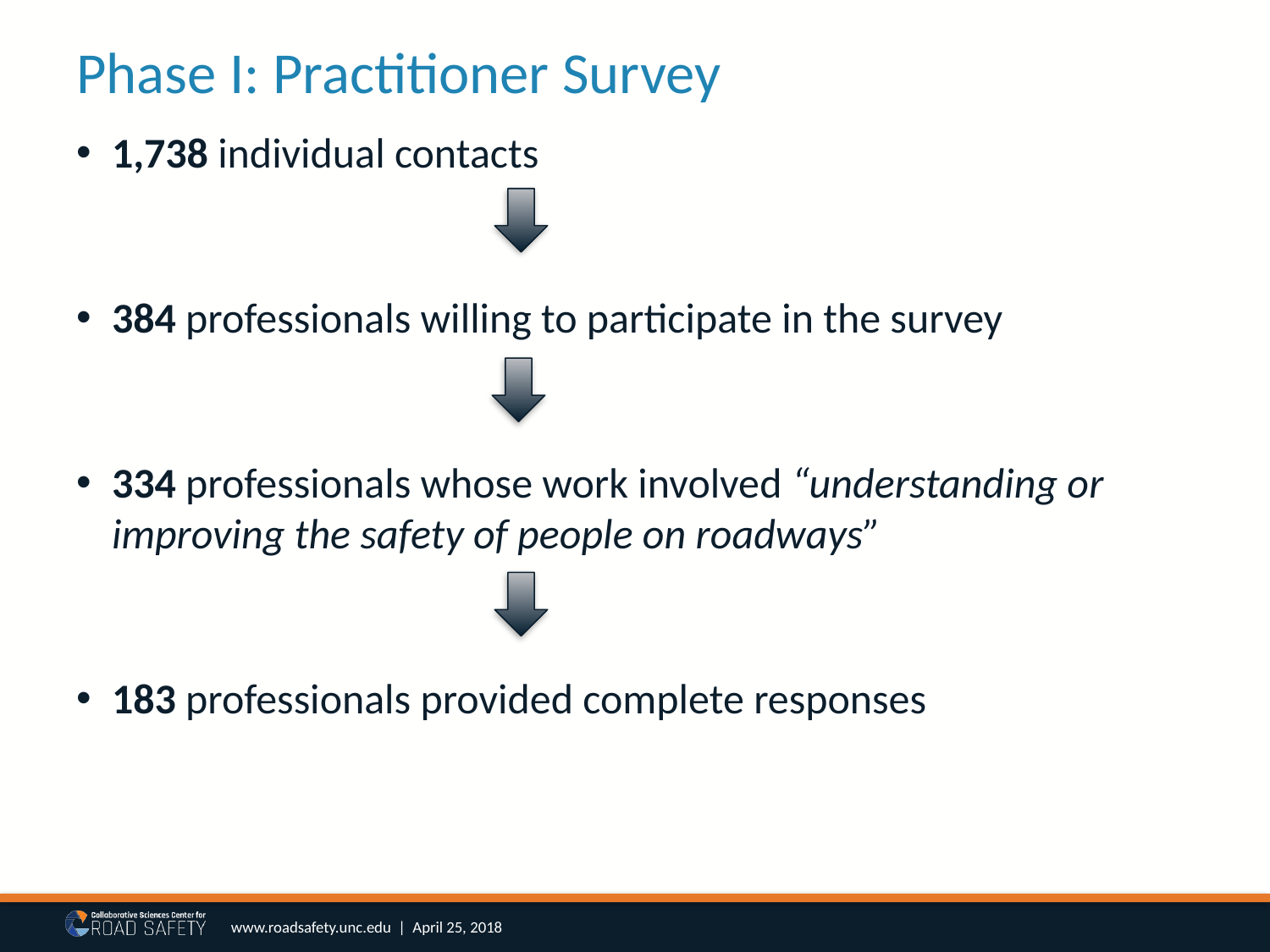

# Phase I: Practitioner Survey
1,738 individual contacts

384 professionals willing to participate in the survey

334 professionals whose work involved “understanding or improving the safety of people on roadways”

183 professionals provided complete responses

www.roadsafety.unc.edu  |  April 25, 2018